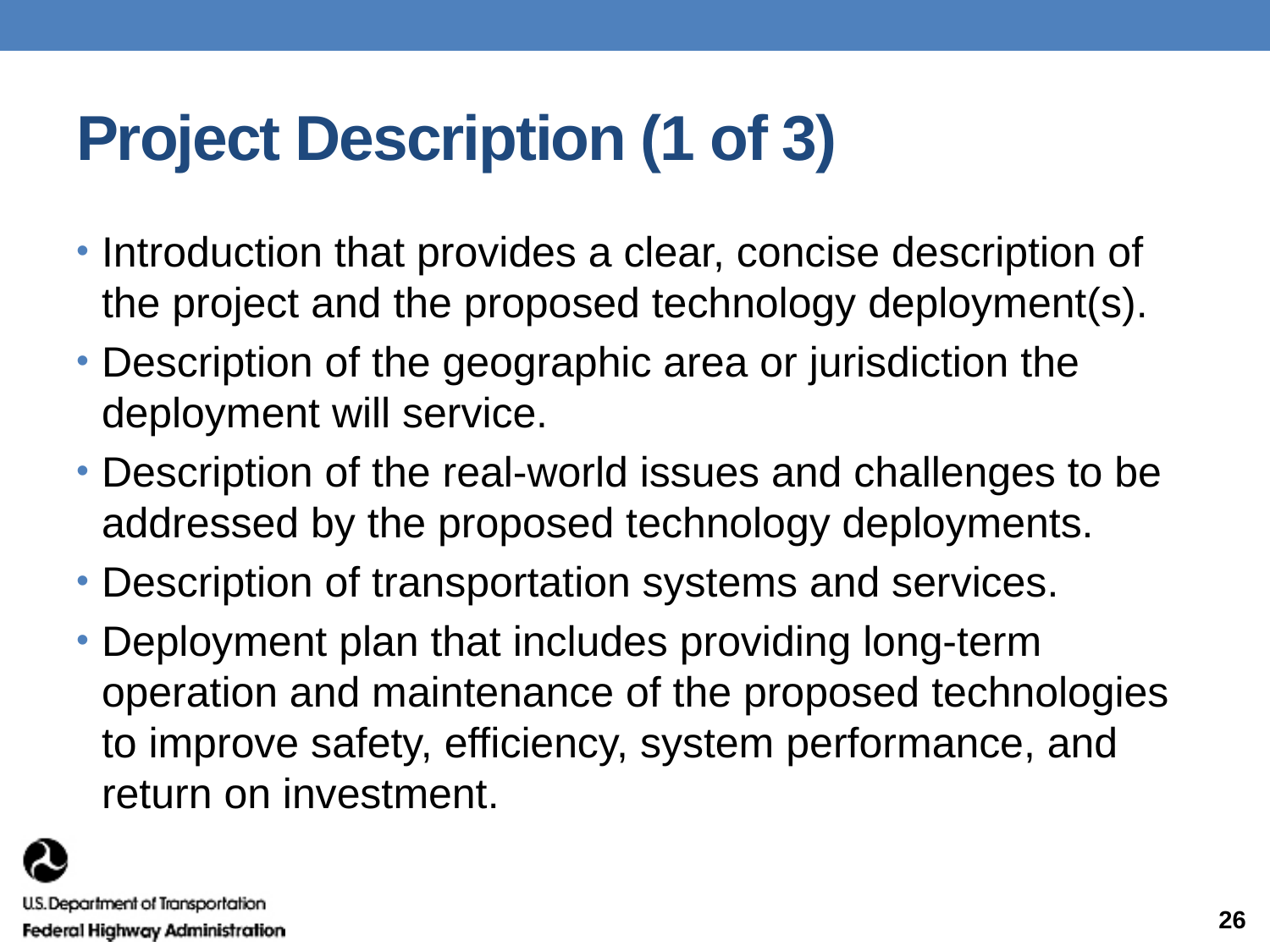

# Project Description (1 of 3)
Introduction that provides a clear, concise description of the project and the proposed technology deployment(s).
Description of the geographic area or jurisdiction the deployment will service.
Description of the real-world issues and challenges to be addressed by the proposed technology deployments.
Description of transportation systems and services.
Deployment plan that includes providing long-term operation and maintenance of the proposed technologies to improve safety, efficiency, system performance, and return on investment.

26